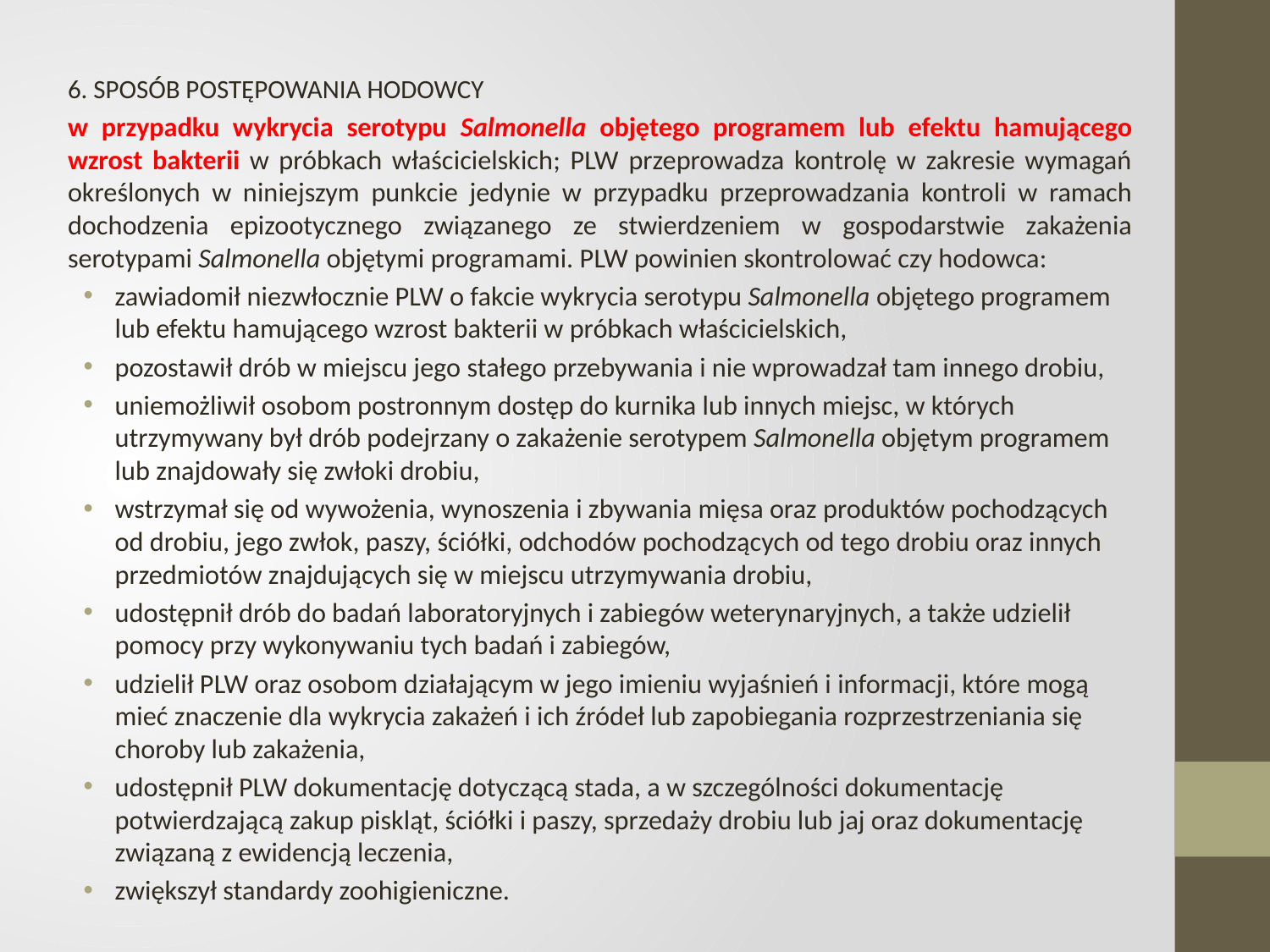

6. SPOSÓB POSTĘPOWANIA HODOWCY
w przypadku wykrycia serotypu Salmonella objętego programem lub efektu hamującego wzrost bakterii w próbkach właścicielskich; PLW przeprowadza kontrolę w zakresie wymagań określonych w niniejszym punkcie jedynie w przypadku przeprowadzania kontroli w ramach dochodzenia epizootycznego związanego ze stwierdzeniem w gospodarstwie zakażenia serotypami Salmonella objętymi programami. PLW powinien skontrolować czy hodowca:
zawiadomił niezwłocznie PLW o fakcie wykrycia serotypu Salmonella objętego programem lub efektu hamującego wzrost bakterii w próbkach właścicielskich,
pozostawił drób w miejscu jego stałego przebywania i nie wprowadzał tam innego drobiu,
uniemożliwił osobom postronnym dostęp do kurnika lub innych miejsc, w których utrzymywany był drób podejrzany o zakażenie serotypem Salmonella objętym programem lub znajdowały się zwłoki drobiu,
wstrzymał się od wywożenia, wynoszenia i zbywania mięsa oraz produktów pochodzących od drobiu, jego zwłok, paszy, ściółki, odchodów pochodzących od tego drobiu oraz innych przedmiotów znajdujących się w miejscu utrzymywania drobiu,
udostępnił drób do badań laboratoryjnych i zabiegów weterynaryjnych, a także udzielił pomocy przy wykonywaniu tych badań i zabiegów,
udzielił PLW oraz osobom działającym w jego imieniu wyjaśnień i informacji, które mogą mieć znaczenie dla wykrycia zakażeń i ich źródeł lub zapobiegania rozprzestrzeniania się choroby lub zakażenia,
udostępnił PLW dokumentację dotyczącą stada, a w szczególności dokumentację potwierdzającą zakup piskląt, ściółki i paszy, sprzedaży drobiu lub jaj oraz dokumentację związaną z ewidencją leczenia,
zwiększył standardy zoohigieniczne.